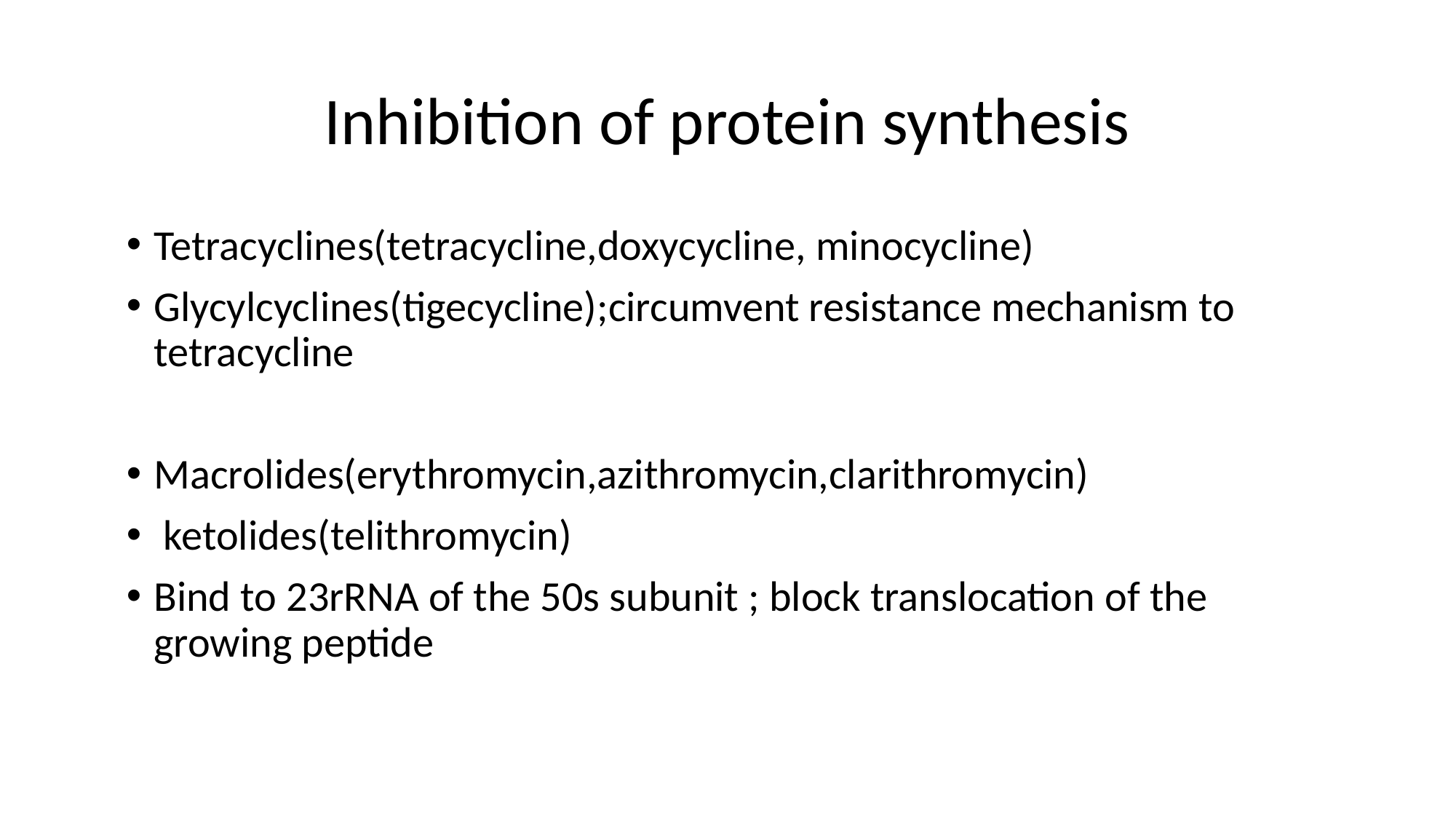

# Inhibition of protein synthesis
Tetracyclines(tetracycline,doxycycline, minocycline)
Glycylcyclines(tigecycline);circumvent resistance mechanism to tetracycline

Macrolides(erythromycin,azithromycin,clarithromycin)
 ketolides(telithromycin)
Bind to 23rRNA of the 50s subunit ; block translocation of the growing peptide